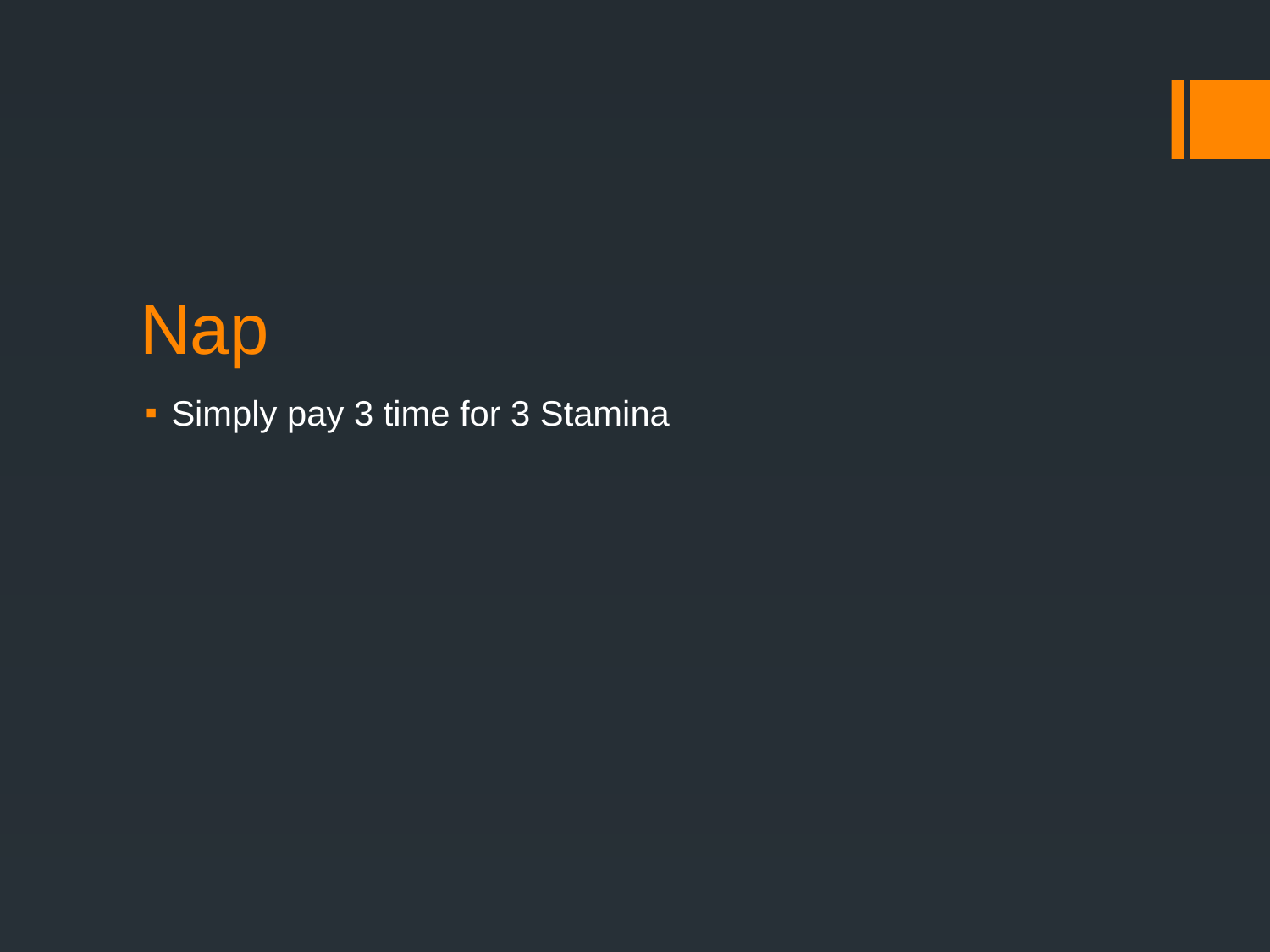

# Nap
Simply pay 3 time for 3 Stamina